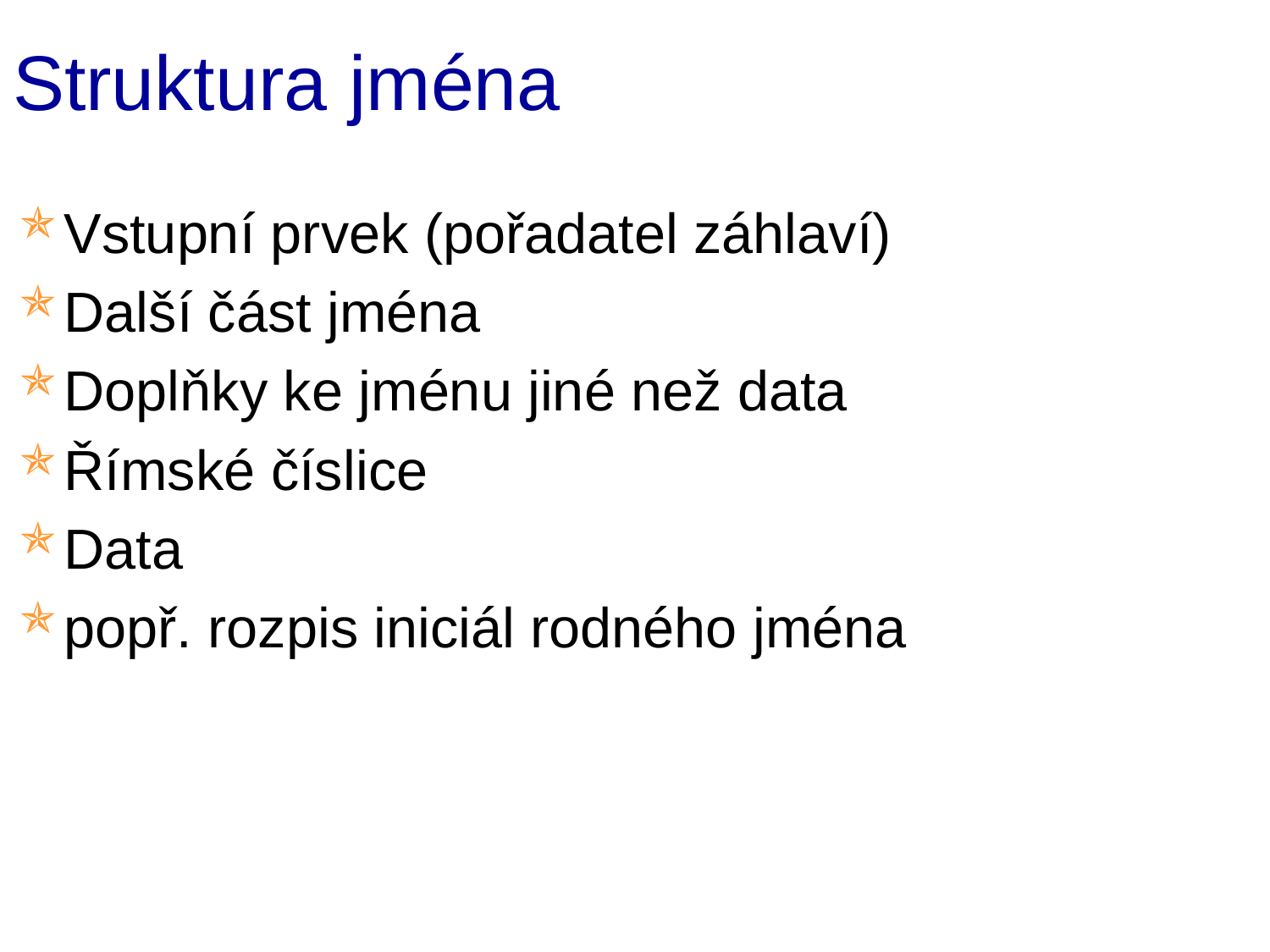

# Struktura jména
Vstupní prvek (pořadatel záhlaví)
Další část jména
Doplňky ke jménu jiné než data
Římské číslice
Data
popř. rozpis iniciál rodného jména